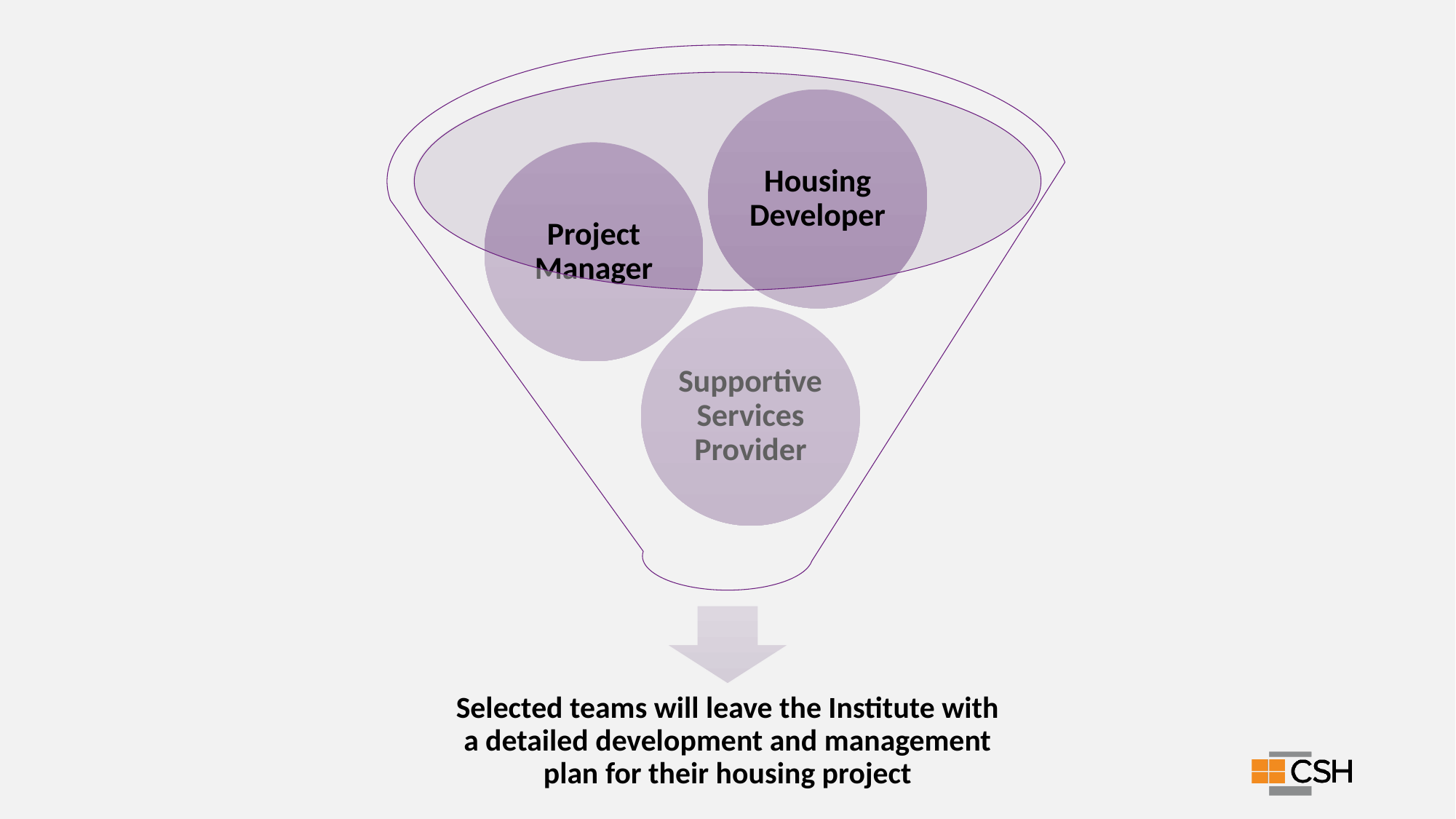

Selected teams will leave the Institute with a detailed development and management plan for their housing project
Supportive Services Provider
Project Manager
Housing Developer